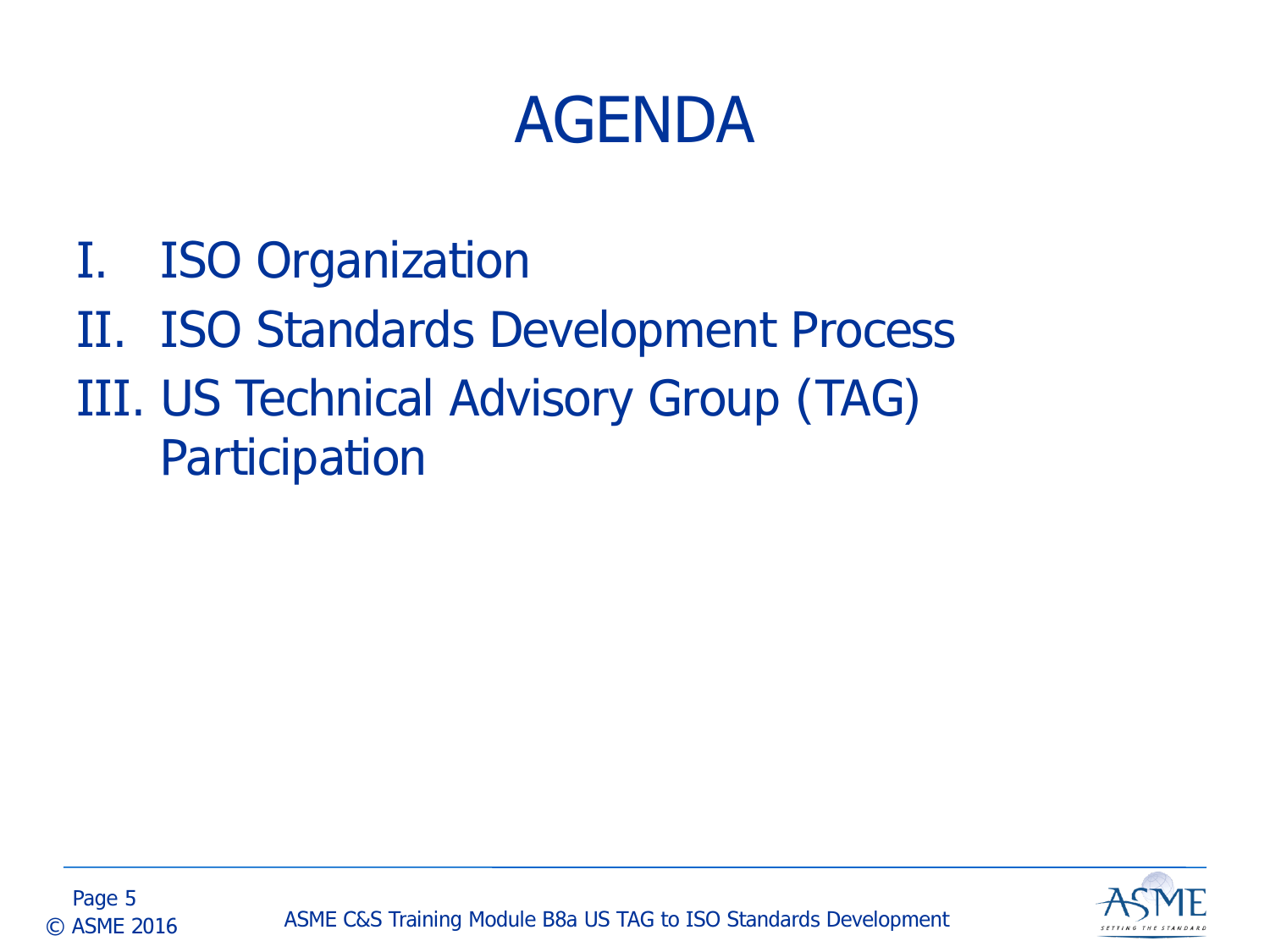

# AGENDA
ISO Organization
ISO Standards Development Process
US Technical Advisory Group (TAG) Participation

5
ASME C&S Training Module B8a US TAG to ISO Standards Development